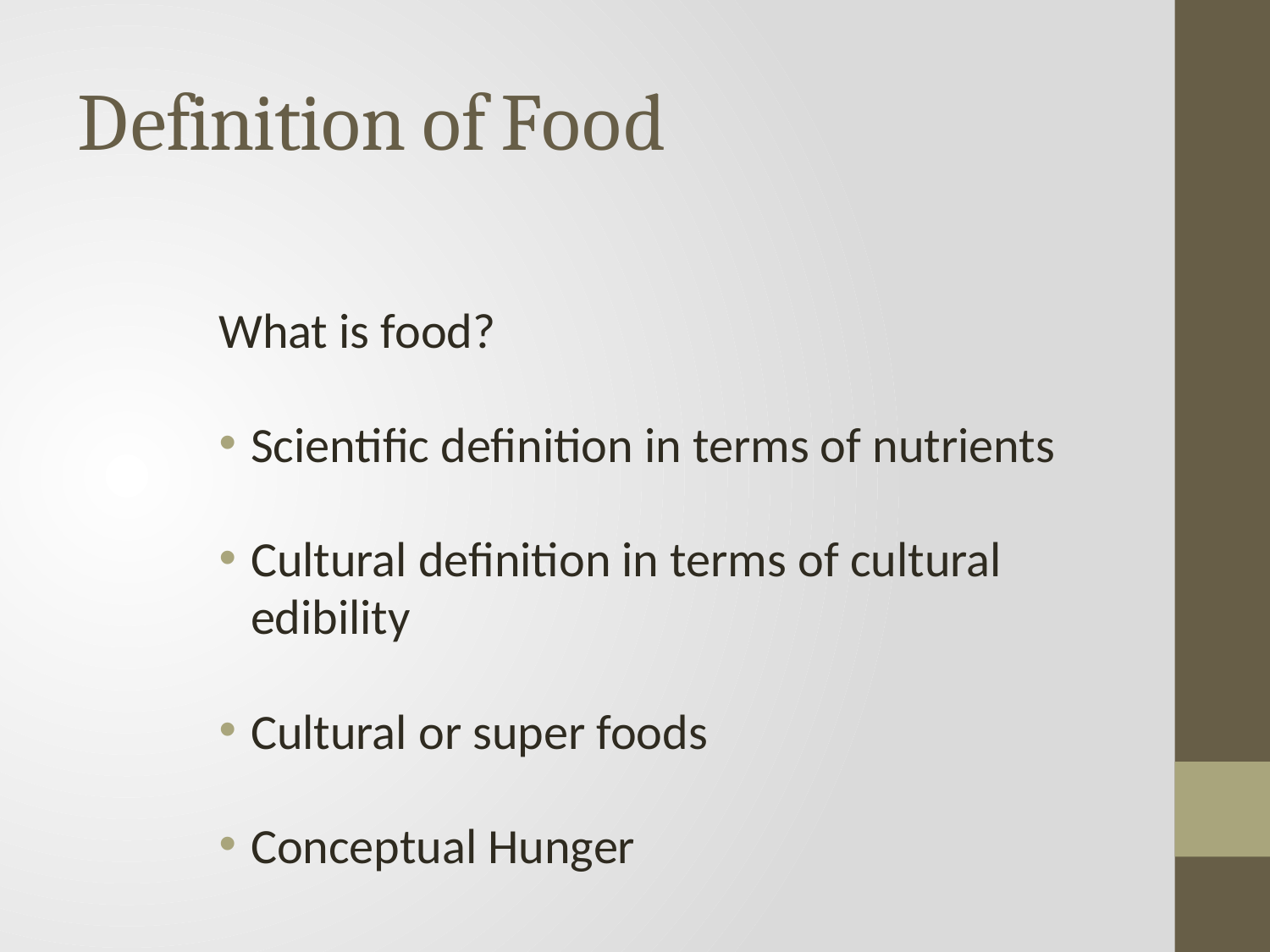

# Definition of Food

What is food?

Scientific definition in terms of nutrients

Cultural definition in terms of cultural
	edibility

Cultural or super foods

Conceptual Hunger